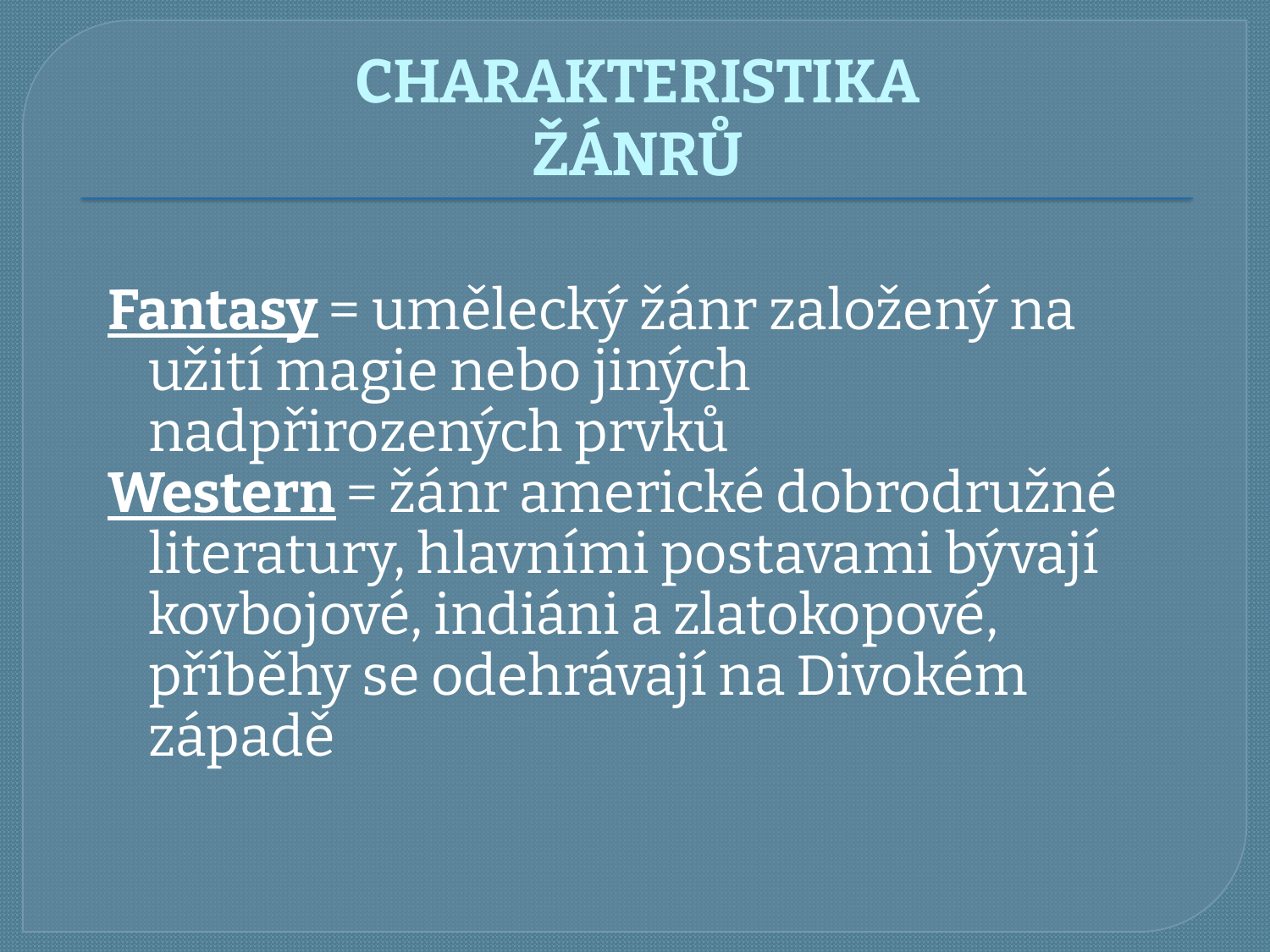

# CHARAKTERISTIKA ŽÁNRŮ
Fantasy = umělecký žánr založený na užití magie nebo jiných nadpřirozených prvků
Western = žánr americké dobrodružné literatury, hlavními postavami bývají kovbojové, indiáni a zlatokopové, příběhy se odehrávají na Divokém západě